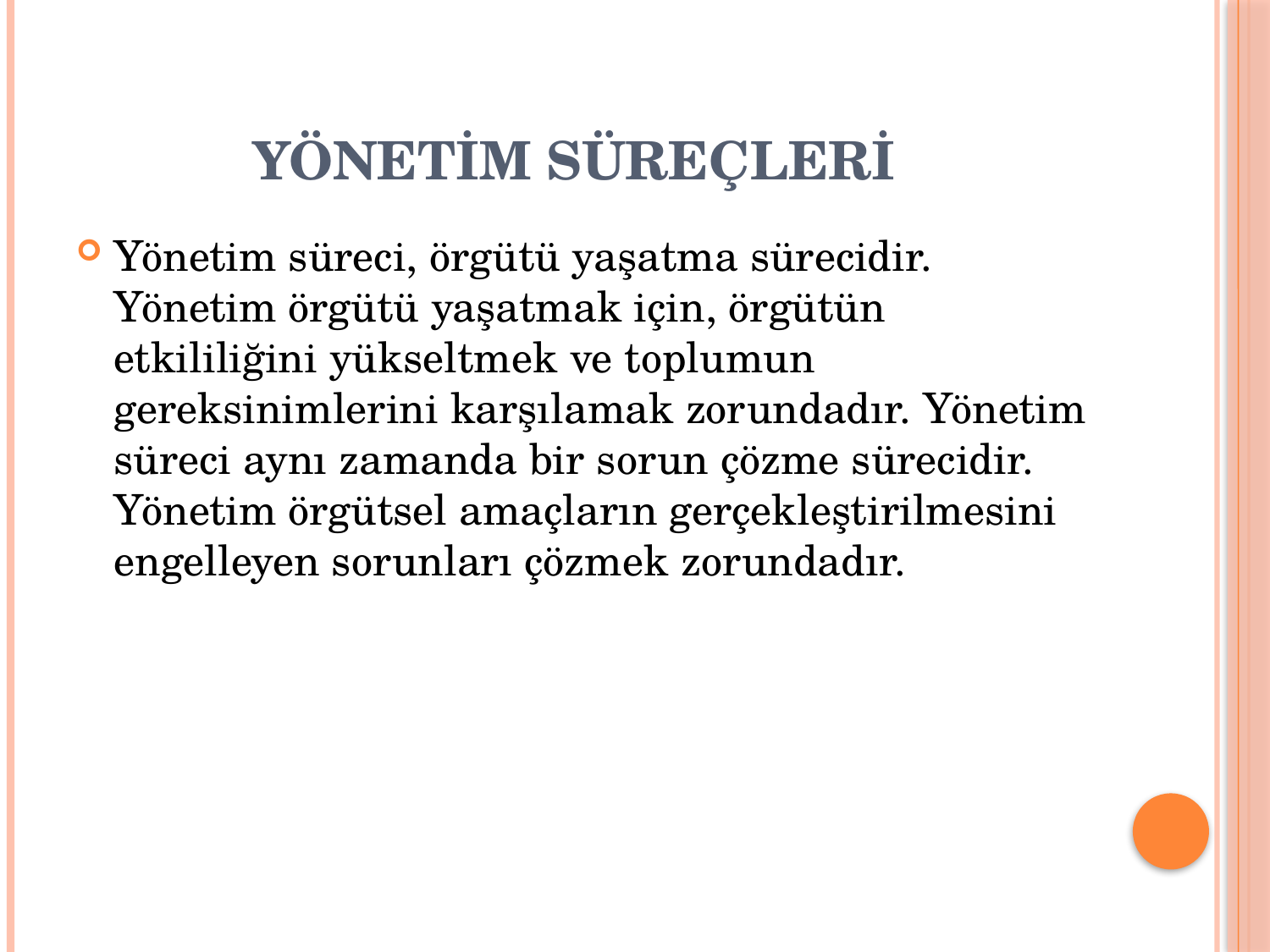

# YÖNETİM SÜREÇLERİ
Yönetim süreci, örgütü yaşatma sürecidir. Yönetim örgütü yaşatmak için, örgütün etkililiğini yükseltmek ve toplumun gereksinimlerini karşılamak zorundadır. Yönetim süreci aynı zamanda bir sorun çözme sürecidir. Yönetim örgütsel amaçların gerçekleştirilmesini engelleyen sorunları çözmek zorundadır.